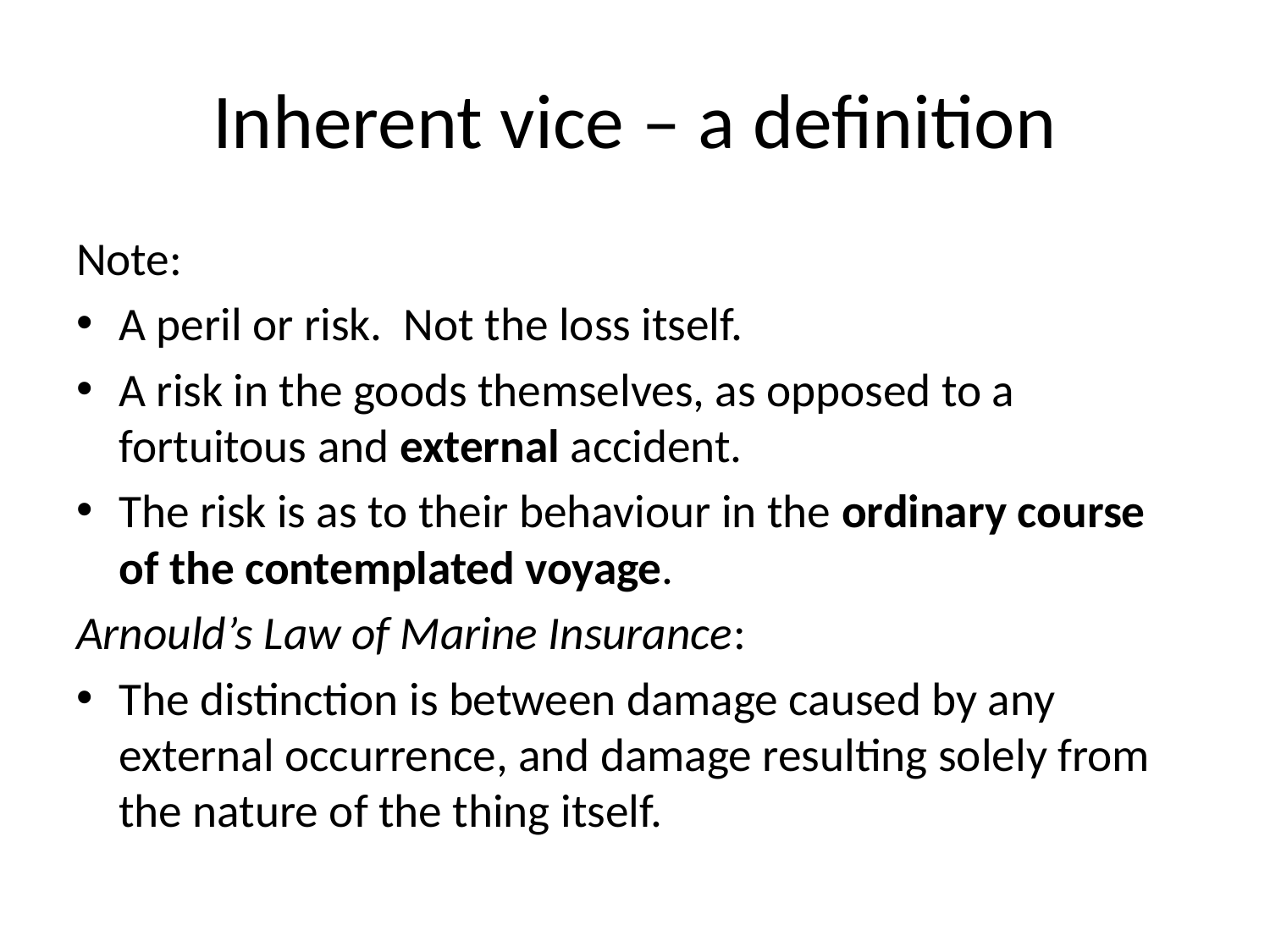

# Inherent vice – a definition
Note:
A peril or risk.  Not the loss itself.
A risk in the goods themselves, as opposed to a fortuitous and external accident.
The risk is as to their behaviour in the ordinary course of the contemplated voyage.
Arnould’s Law of Marine Insurance:
The distinction is between damage caused by any external occurrence, and damage resulting solely from the nature of the thing itself.